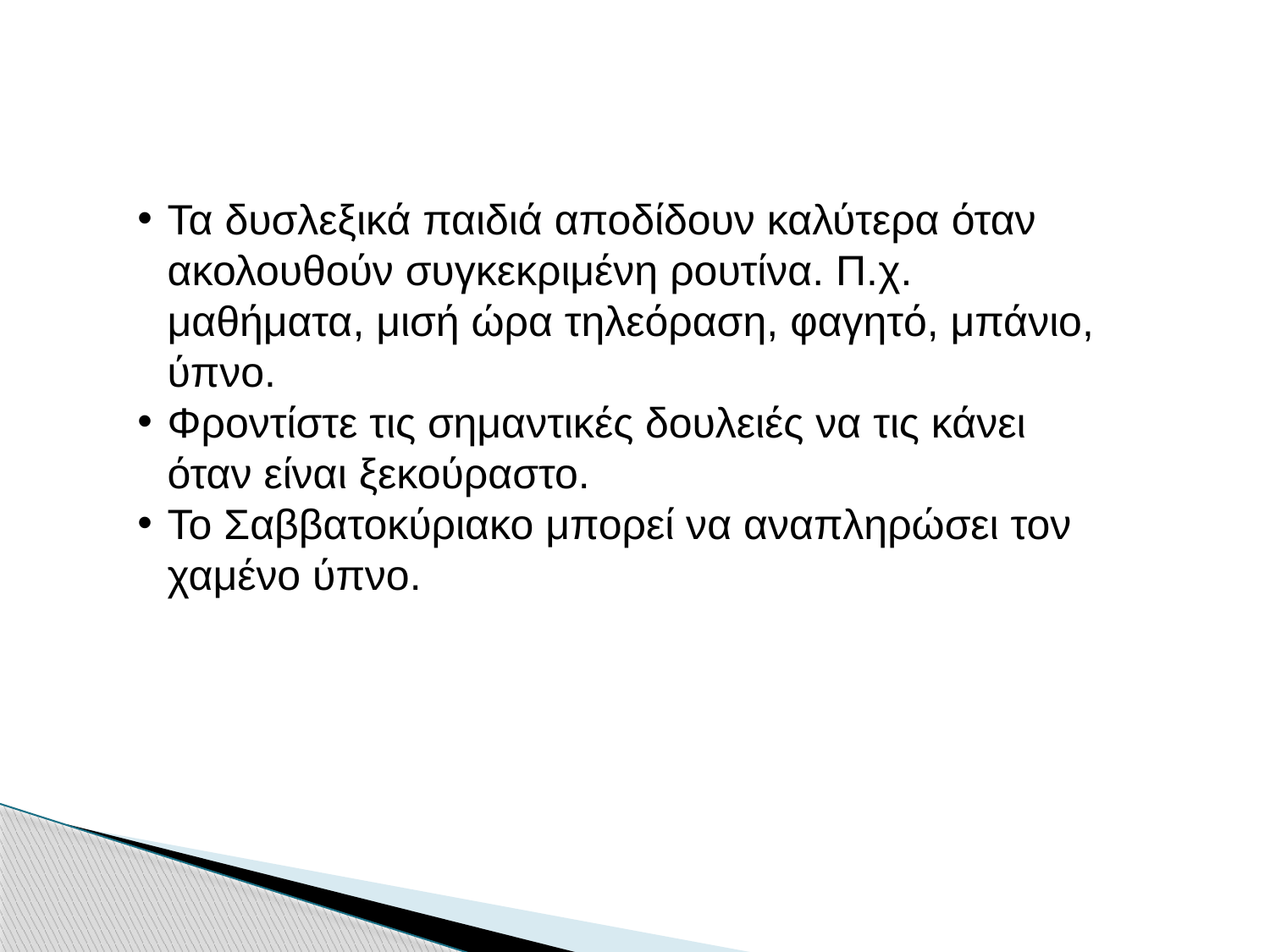

Τα δυσλεξικά παιδιά αποδίδουν καλύτερα όταν ακολουθούν συγκεκριμένη ρουτίνα. Π.χ. μαθήματα, μισή ώρα τηλεόραση, φαγητό, μπάνιο, ύπνο.
Φροντίστε τις σημαντικές δουλειές να τις κάνει όταν είναι ξεκούραστο.
Το Σαββατοκύριακο μπορεί να αναπληρώσει τον χαμένο ύπνο.